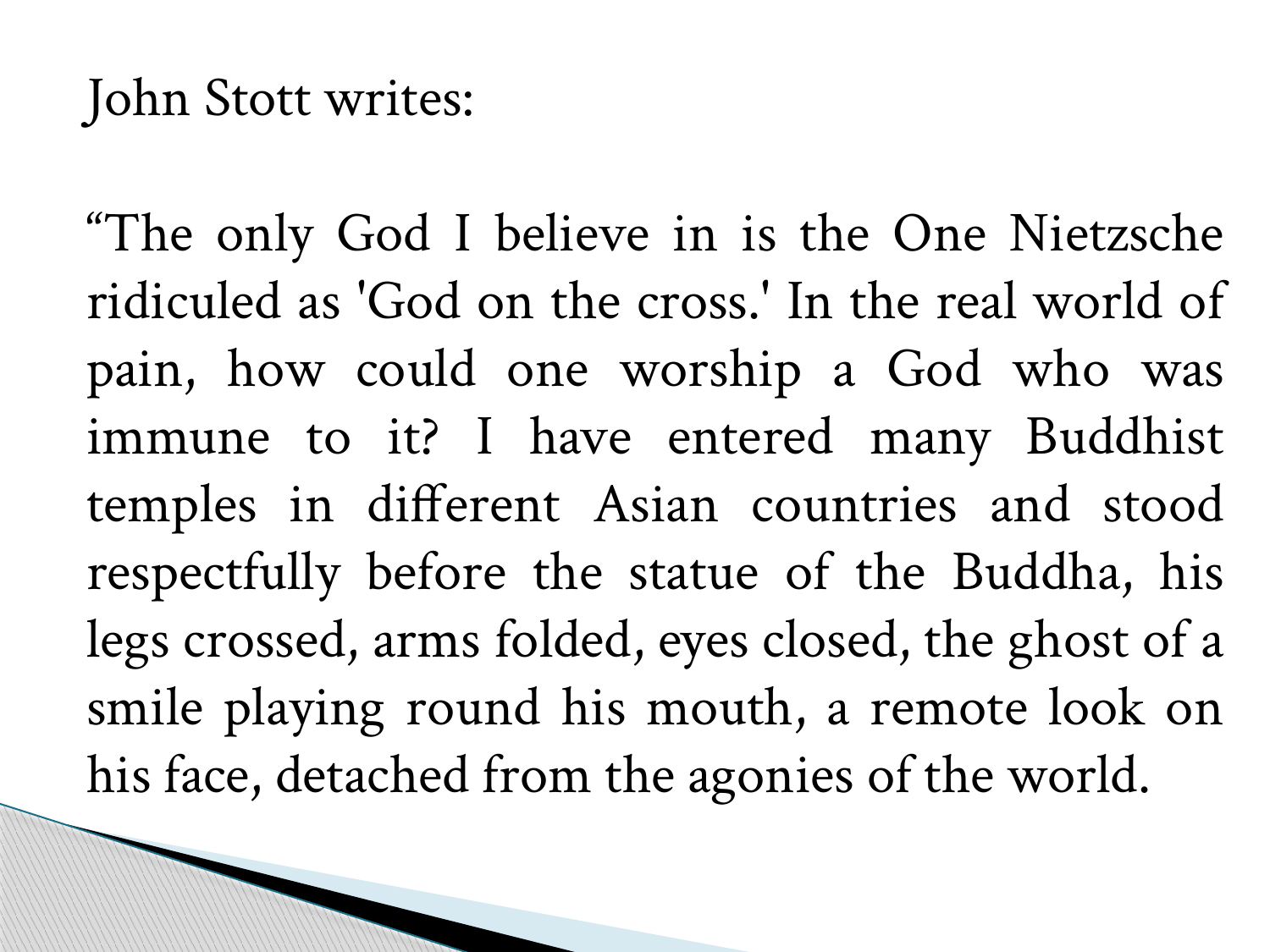

John Stott writes:

“The only God I believe in is the One Nietzsche ridiculed as 'God on the cross.' In the real world of pain, how could one worship a God who was immune to it? I have entered many Buddhist temples in different Asian countries and stood respectfully before the statue of the Buddha, his legs crossed, arms folded, eyes closed, the ghost of a smile playing round his mouth, a remote look on his face, detached from the agonies of the world.